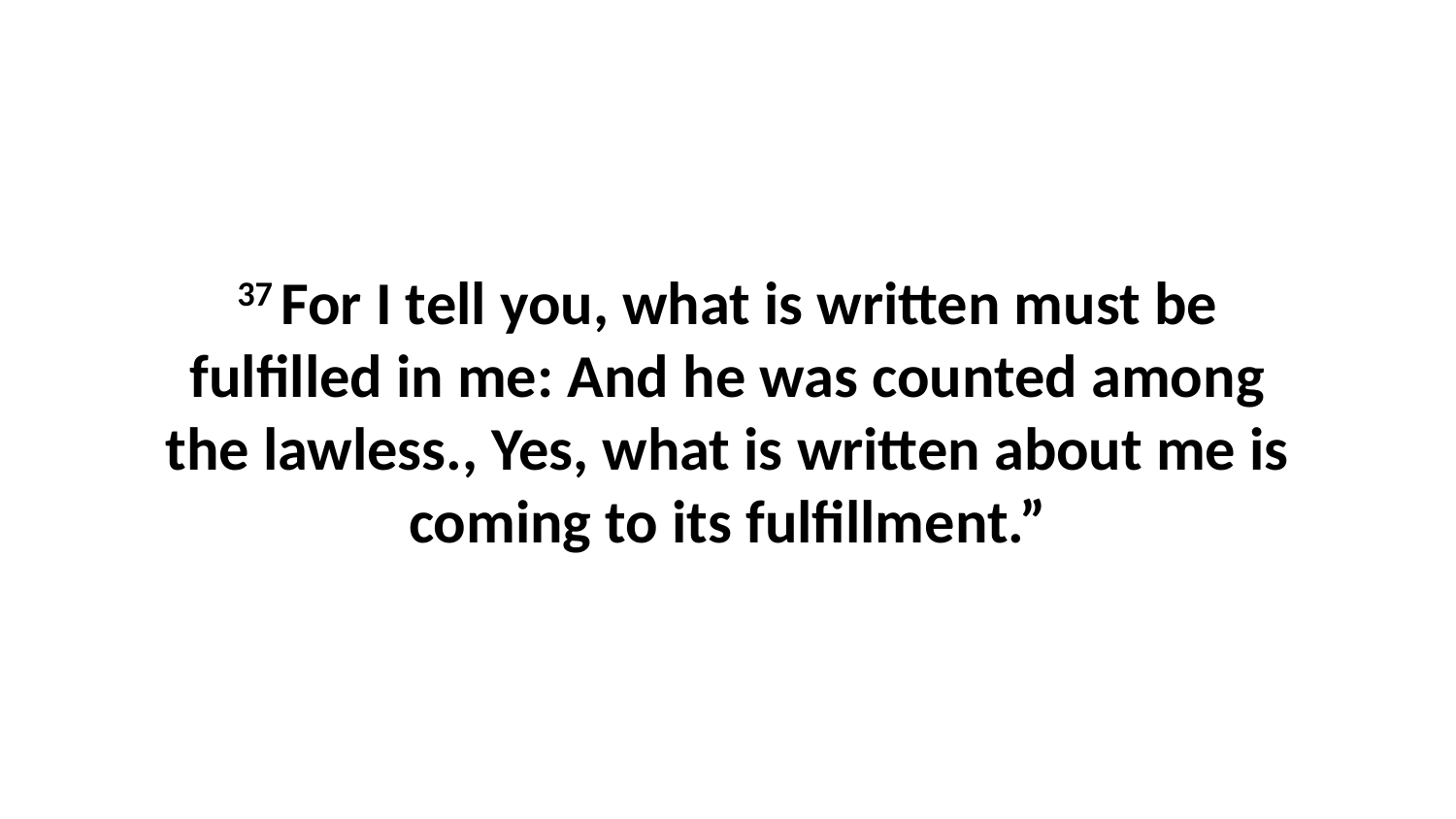

37 For I tell you, what is written must be fulfilled in me: And he was counted among the lawless., Yes, what is written about me is coming to its fulfillment.”